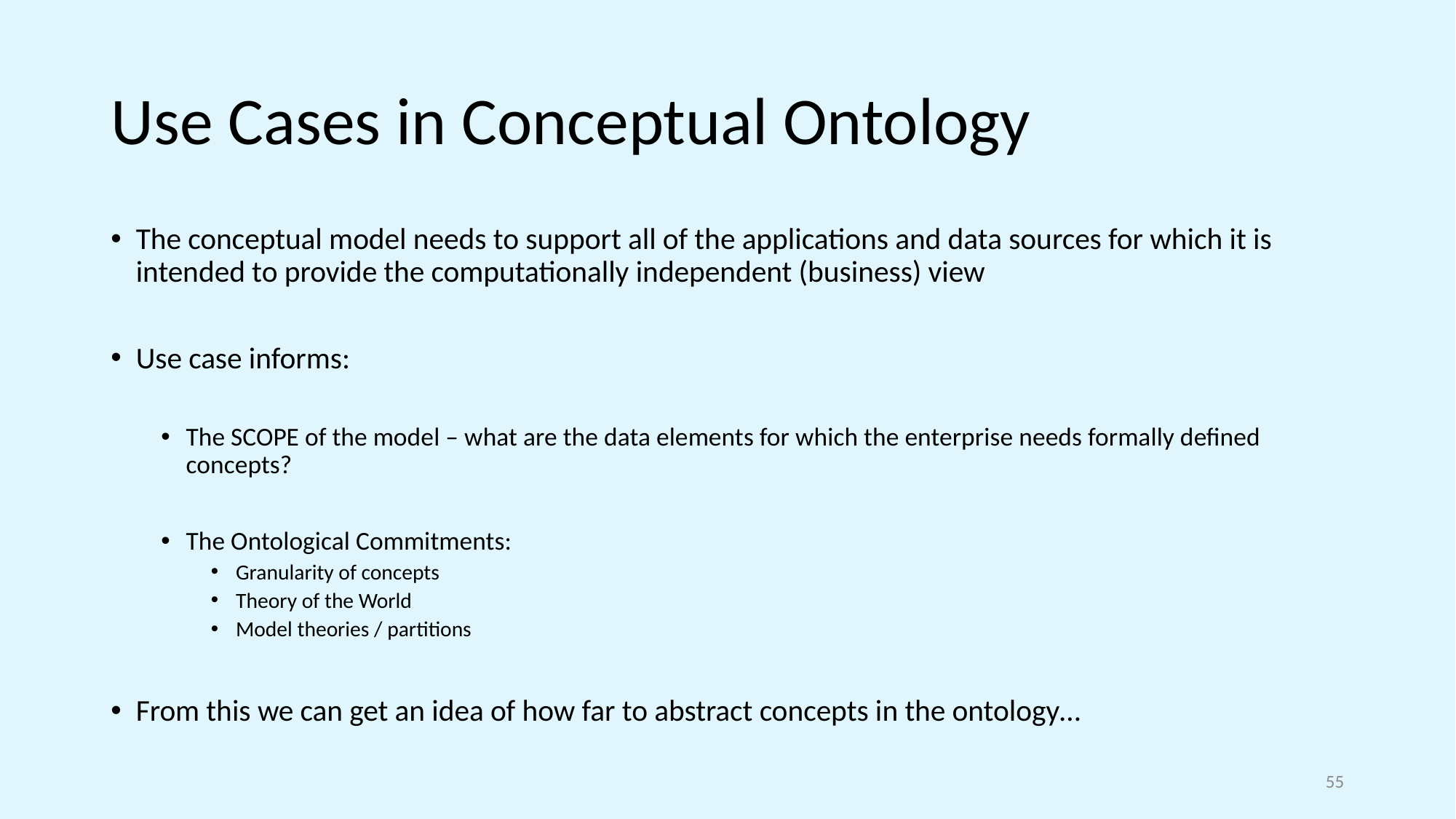

# Use Cases in Conceptual Ontology
The conceptual model needs to support all of the applications and data sources for which it is intended to provide the computationally independent (business) view

Use case informs:

The SCOPE of the model – what are the data elements for which the enterprise needs formally defined concepts?

The Ontological Commitments:
Granularity of concepts
Theory of the World
Model theories / partitions

From this we can get an idea of how far to abstract concepts in the ontology…
55